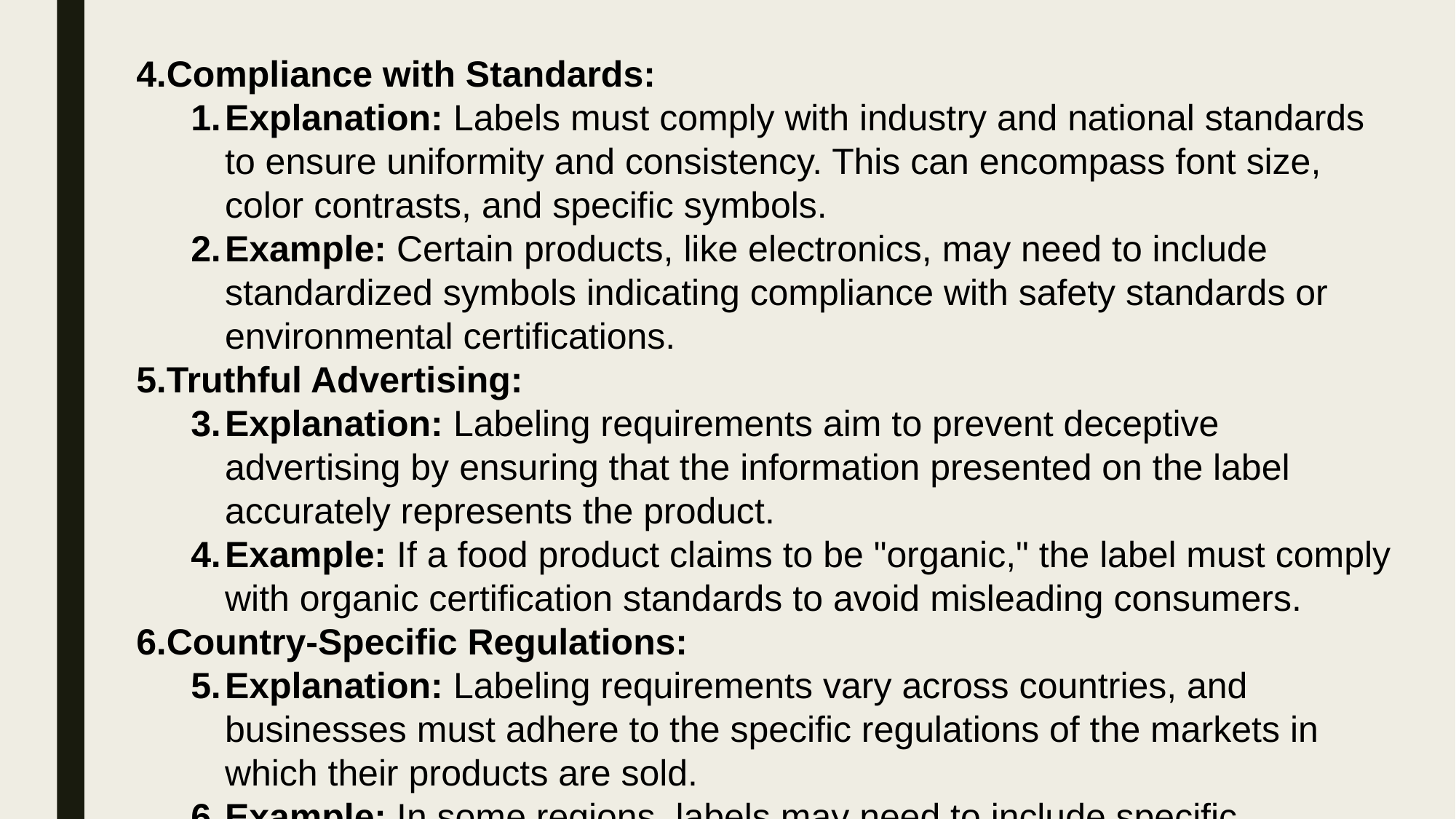

4.Compliance with Standards:
Explanation: Labels must comply with industry and national standards to ensure uniformity and consistency. This can encompass font size, color contrasts, and specific symbols.
Example: Certain products, like electronics, may need to include standardized symbols indicating compliance with safety standards or environmental certifications.
5.Truthful Advertising:
Explanation: Labeling requirements aim to prevent deceptive advertising by ensuring that the information presented on the label accurately represents the product.
Example: If a food product claims to be "organic," the label must comply with organic certification standards to avoid misleading consumers.
6.Country-Specific Regulations:
Explanation: Labeling requirements vary across countries, and businesses must adhere to the specific regulations of the markets in which their products are sold.
Example: In some regions, labels may need to include specific information related to product origin, helping consumers make informed choices based on their preferences.